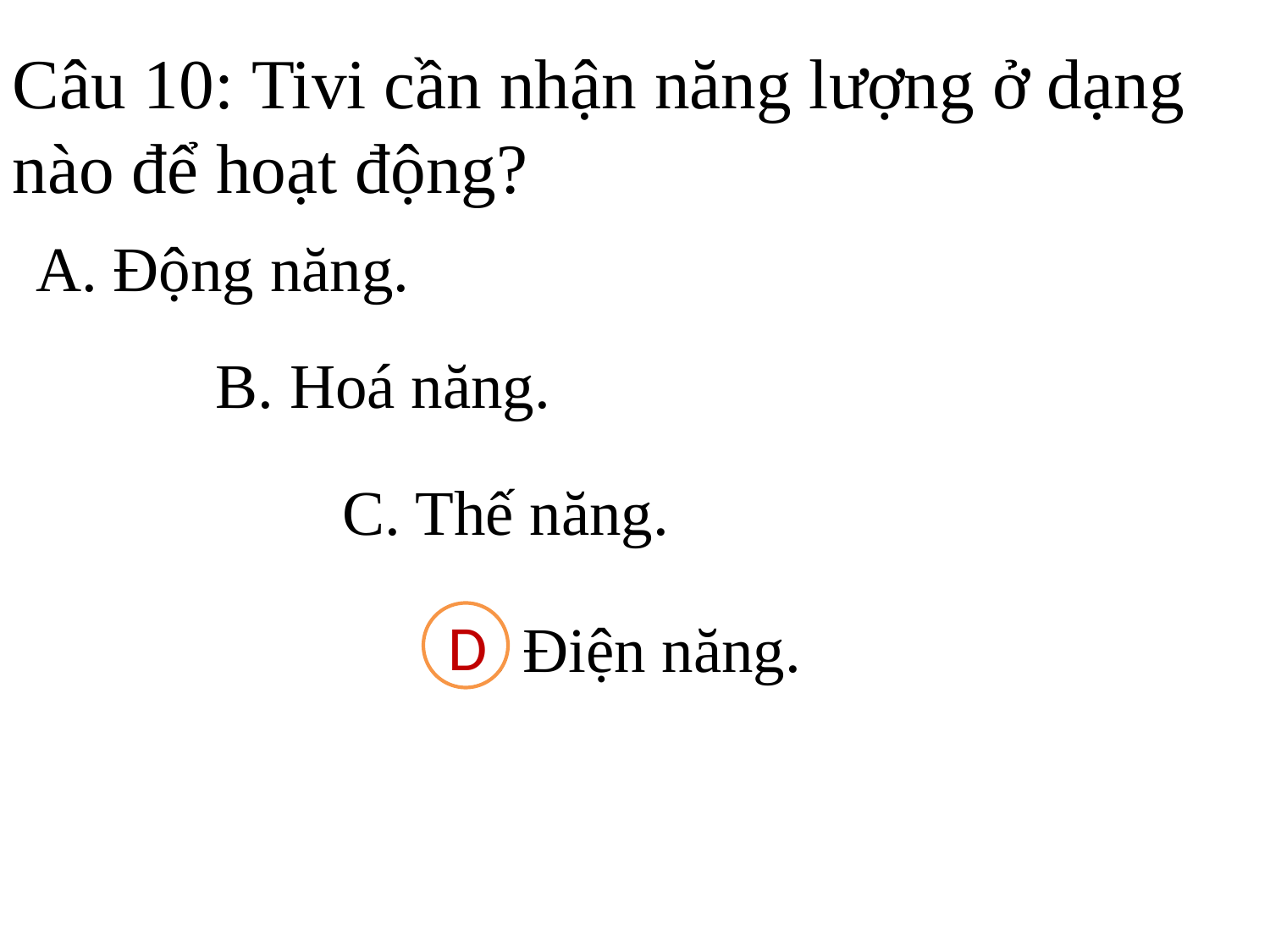

Câu 10: Tivi cần nhận năng lượng ở dạng nào để hoạt động?
A. Động năng.
B. Hoá năng.
C. Thế năng.
D. Điện năng.
D